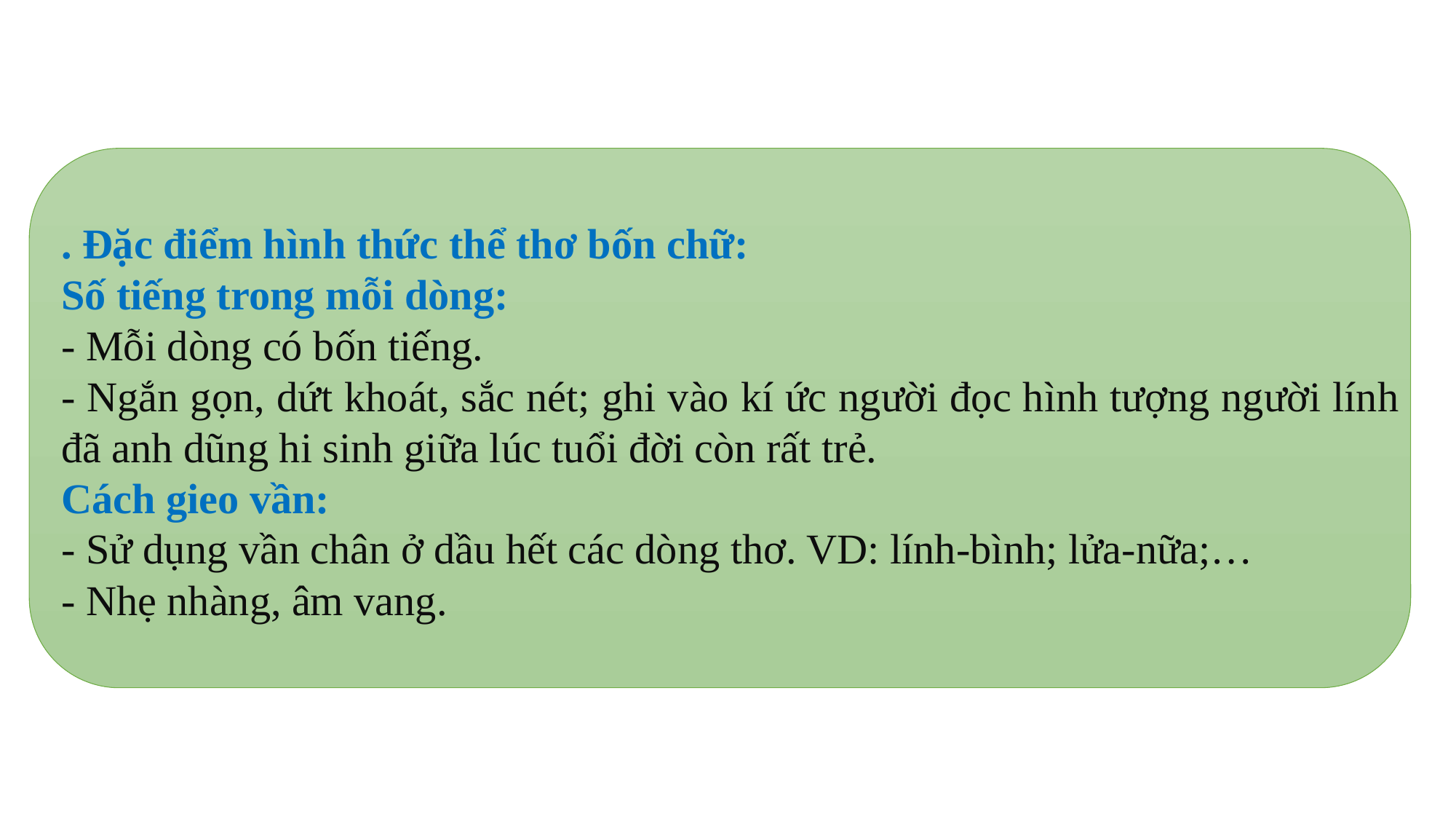

. Đặc điểm hình thức thể thơ bốn chữ:
Số tiếng trong mỗi dòng:
- Mỗi dòng có bốn tiếng.
- Ngắn gọn, dứt khoát, sắc nét; ghi vào kí ức người đọc hình tượng người lính đã anh dũng hi sinh giữa lúc tuổi đời còn rất trẻ.
Cách gieo vần:
- Sử dụng vần chân ở dầu hết các dòng thơ. VD: lính-bình; lửa-nữa;…
- Nhẹ nhàng, âm vang.